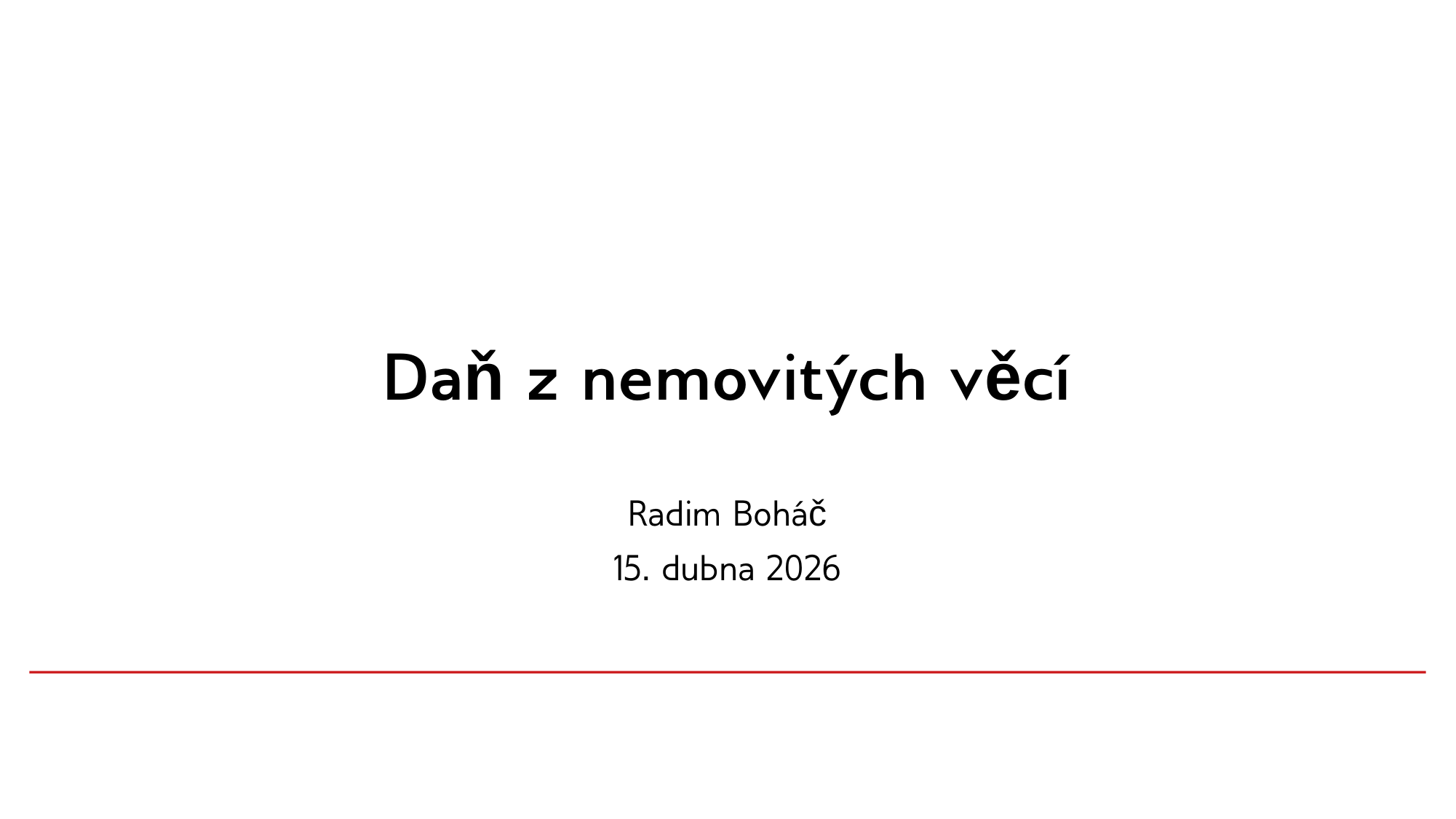

# Daň z nemovitých věcí

Radim Boháč
15. dubna 2026